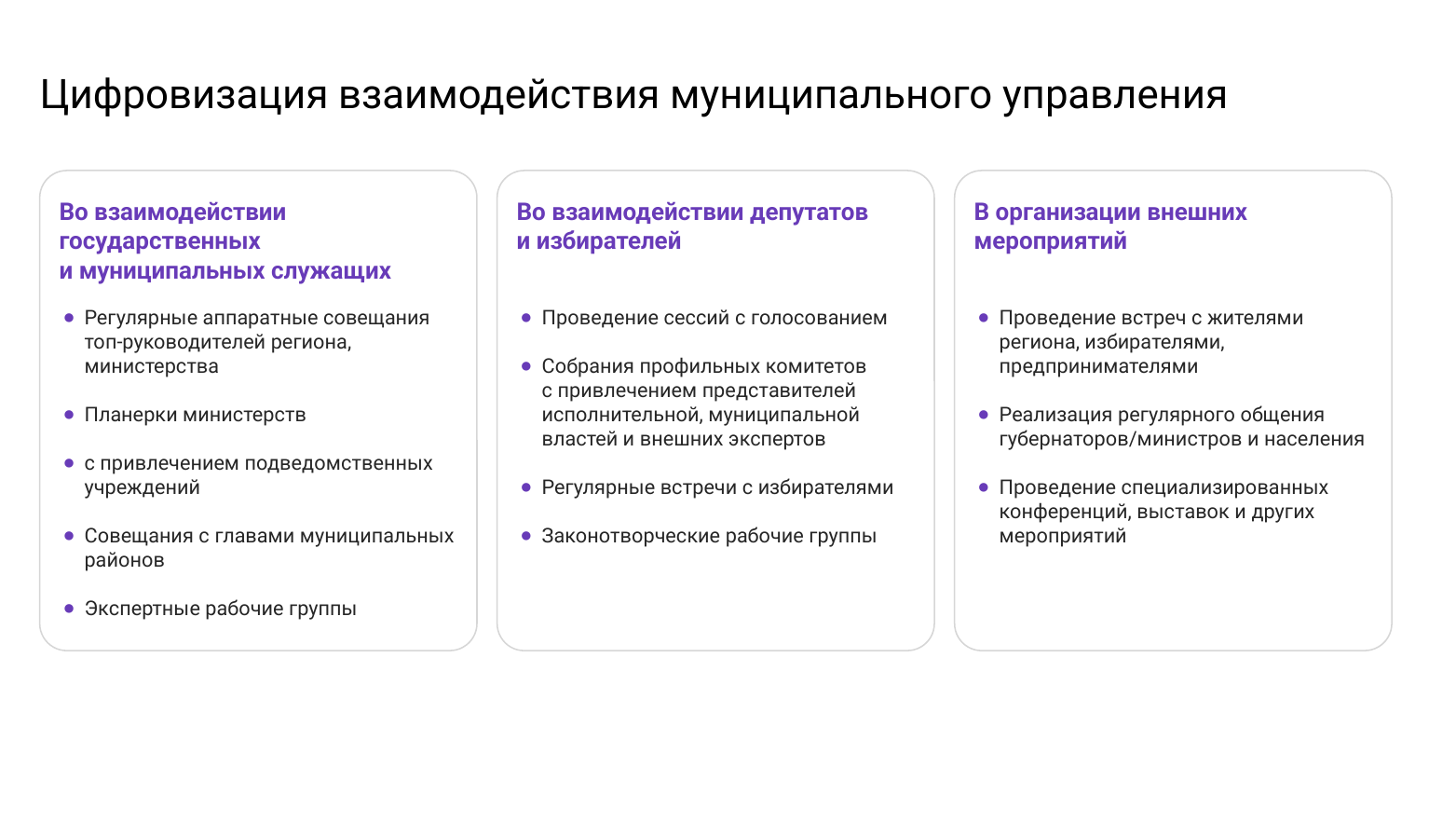

Цифровизация взаимодействия муниципального управления

Во взаимодействии государственных
и муниципальных служащих
Во взаимодействии депутатов
и избирателей
В организации внешних мероприятий
Регулярные аппаратные совещания топ-руководителей региона, министерства
Планерки министерств
с привлечением подведомственных учреждений
Совещания с главами муниципальных районов
Экспертные рабочие группы
Проведение сессий с голосованием
Собрания профильных комитетов
с привлечением представителей исполнительной, муниципальной властей и внешних экспертов
Регулярные встречи с избирателями
Законотворческие рабочие группы
Проведение встреч с жителями региона, избирателями, предпринимателями
Реализация регулярного общения губернаторов/министров и населения
Проведение специализированных конференций, выставок и других мероприятий